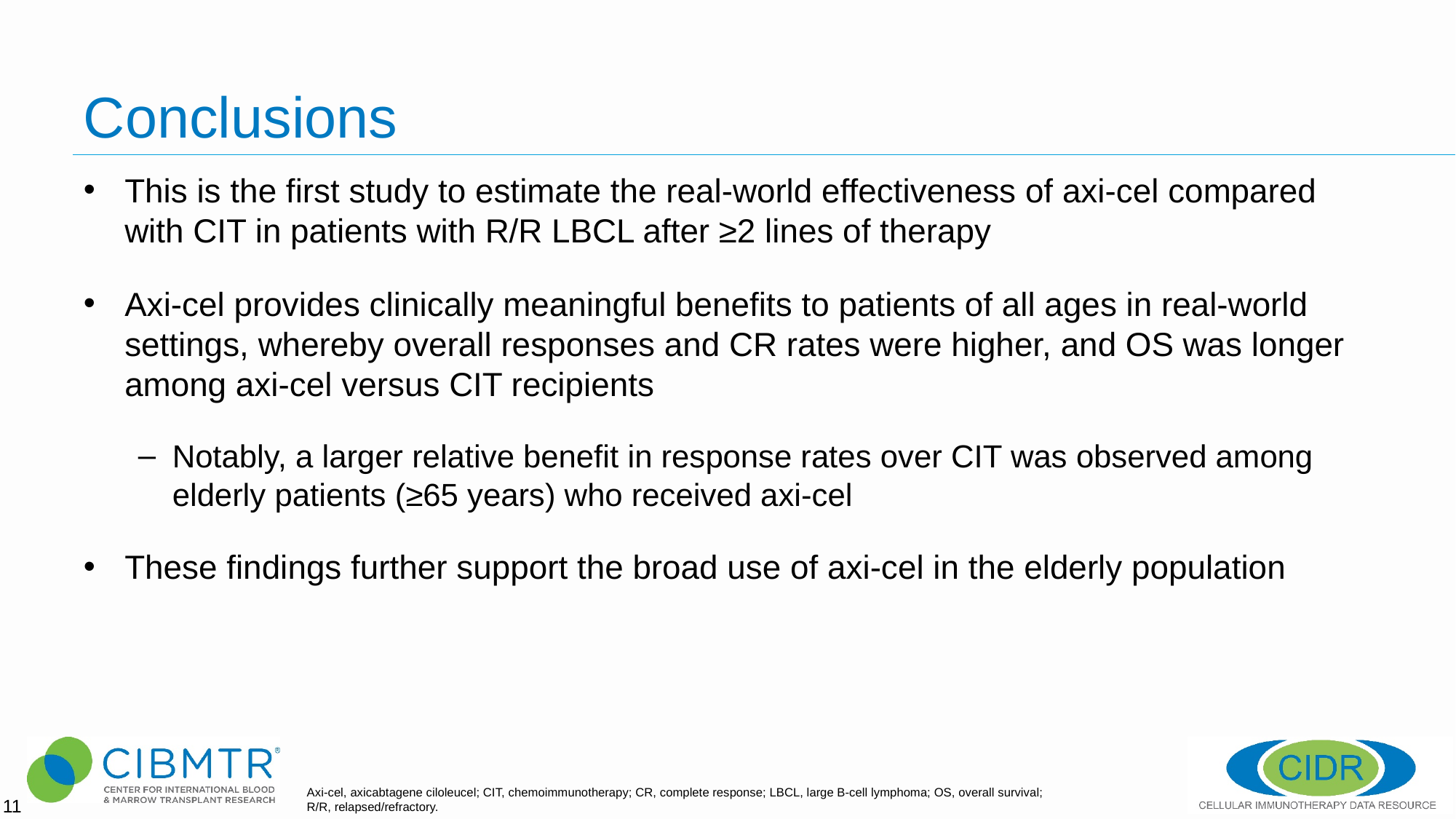

# Conclusions
This is the first study to estimate the real-world effectiveness of axi-cel compared with CIT in patients with R/R LBCL after ≥2 lines of therapy
Axi-cel provides clinically meaningful benefits to patients of all ages in real-world settings, whereby overall responses and CR rates were higher, and OS was longer among axi‐cel versus CIT recipients
Notably, a larger relative benefit in response rates over CIT was observed among elderly patients (≥65 years) who received axi-cel
These findings further support the broad use of axi-cel in the elderly population

Axi-cel, axicabtagene ciloleucel; CIT, chemoimmunotherapy; CR, complete response; LBCL, large B-cell lymphoma; OS, overall survival; R/R, relapsed/refractory.